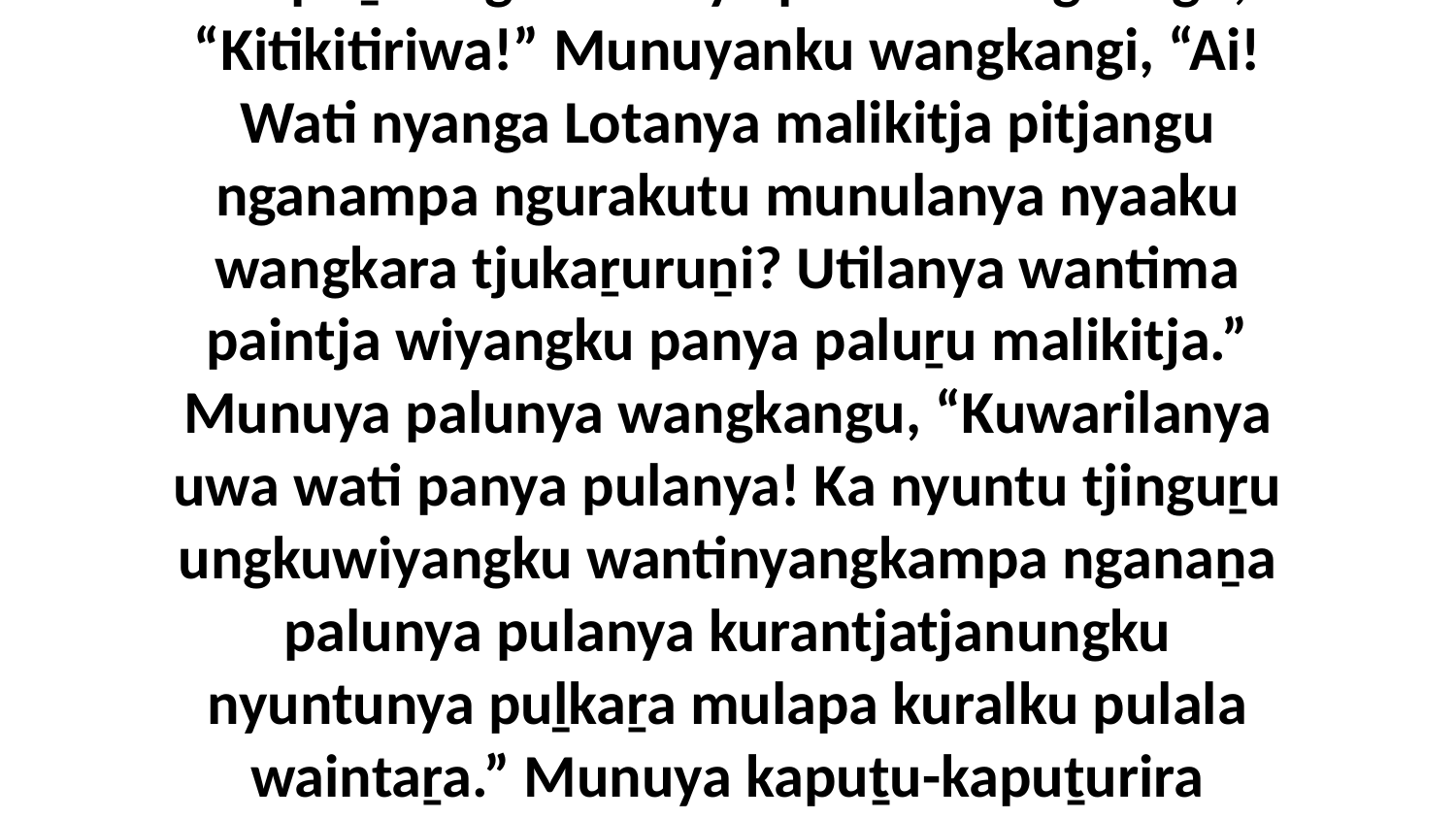

9 Palu wati panya tjuṯa Lotaku puḻkaṟa mirpaṉaringu munuya palula wangkangu, “Kitikitiriwa!” Munuyanku wangkangi, “Ai! Wati nyanga Lotanya malikitja pitjangu nganampa ngurakutu munulanya nyaaku wangkara tjukaṟuruṉi? Utilanya wantima paintja wiyangku panya paluṟu malikitja.” Munuya palunya wangkangu, “Kuwarilanya uwa wati panya pulanya! Ka nyuntu tjinguṟu ungkuwiyangku wantinyangkampa nganaṉa palunya pulanya kurantjatjanungku nyuntunya puḻkaṟa mulapa kuralku pulala waintaṟa.” Munuya kapuṯu-kapuṯurira palunya puḻkaṟa uṉṯuningi munuya tuwa kaṯantankunytjikitjangku kuliningi.